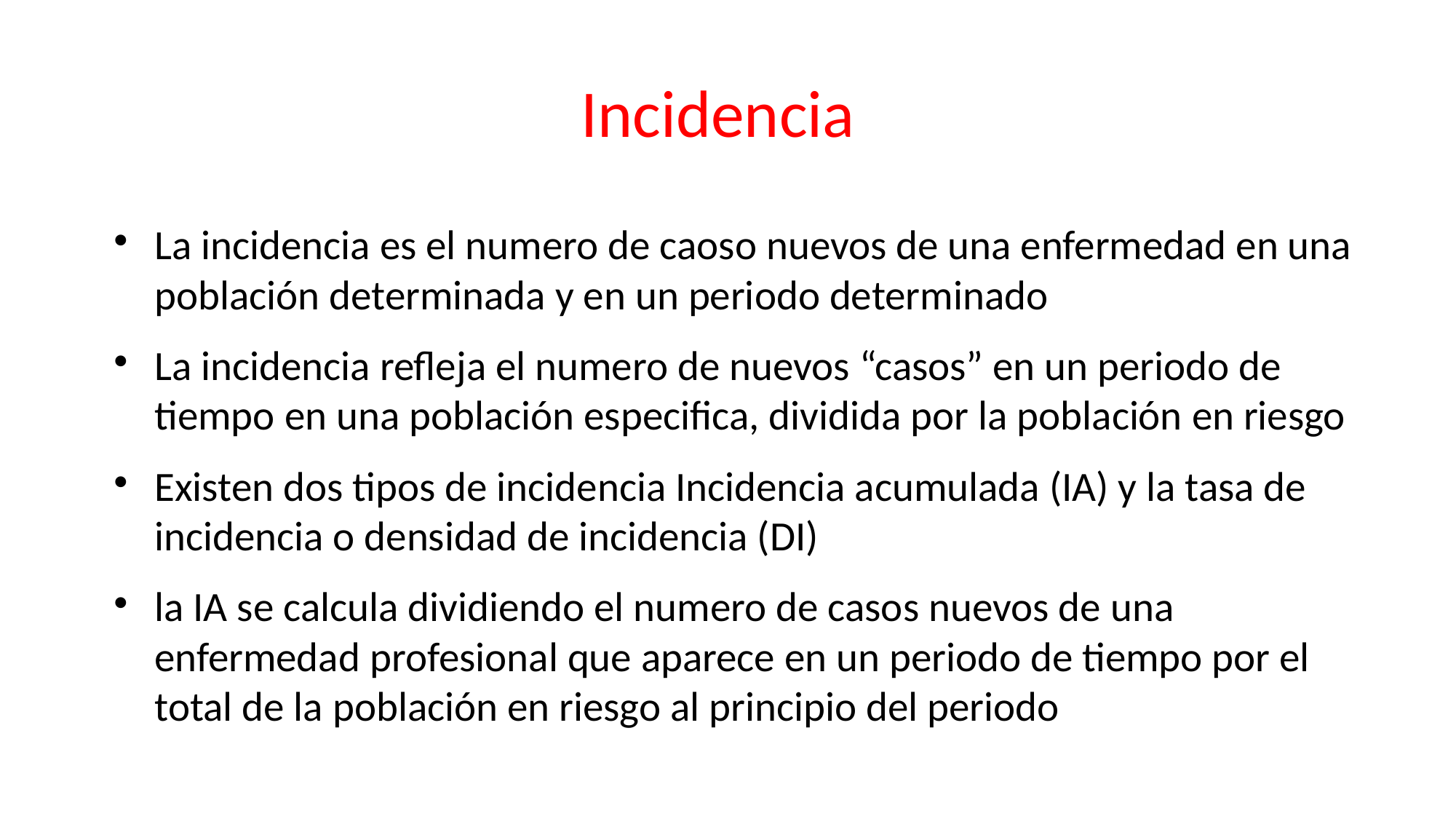

Incidencia
La incidencia es el numero de caoso nuevos de una enfermedad en una población determinada y en un periodo determinado
La incidencia refleja el numero de nuevos “casos” en un periodo de tiempo en una población especifica, dividida por la población en riesgo
Existen dos tipos de incidencia Incidencia acumulada (IA) y la tasa de incidencia o densidad de incidencia (DI)
la IA se calcula dividiendo el numero de casos nuevos de una enfermedad profesional que aparece en un periodo de tiempo por el total de la población en riesgo al principio del periodo